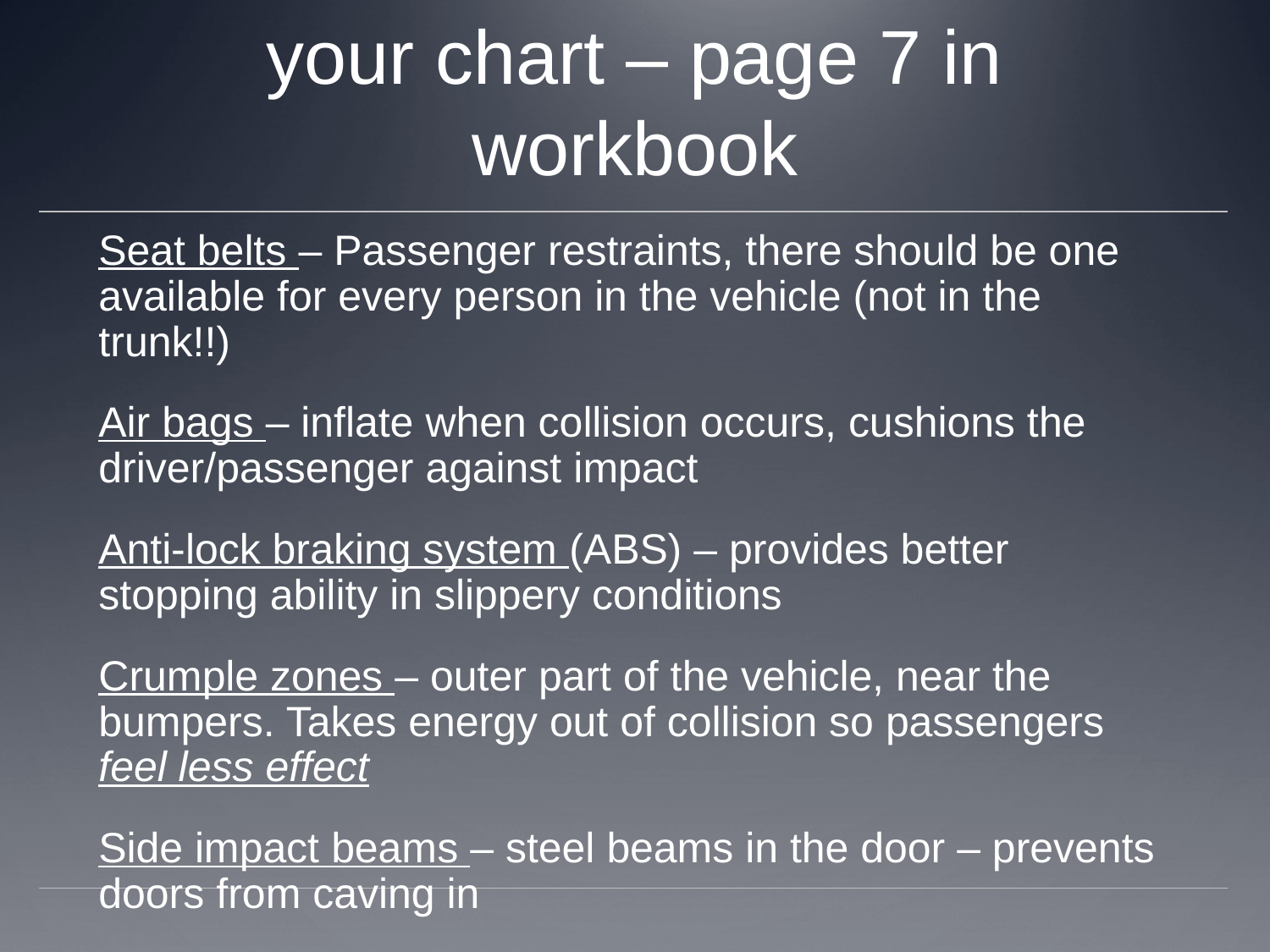

# Use this information to fill in your chart – page 7 in workbook
Seat belts – Passenger restraints, there should be one available for every person in the vehicle (not in the trunk!!)
Air bags – inflate when collision occurs, cushions the driver/passenger against impact
Anti-lock braking system (ABS) – provides better stopping ability in slippery conditions
Crumple zones – outer part of the vehicle, near the bumpers. Takes energy out of collision so passengers feel less effect
Side impact beams – steel beams in the door – prevents doors from caving in